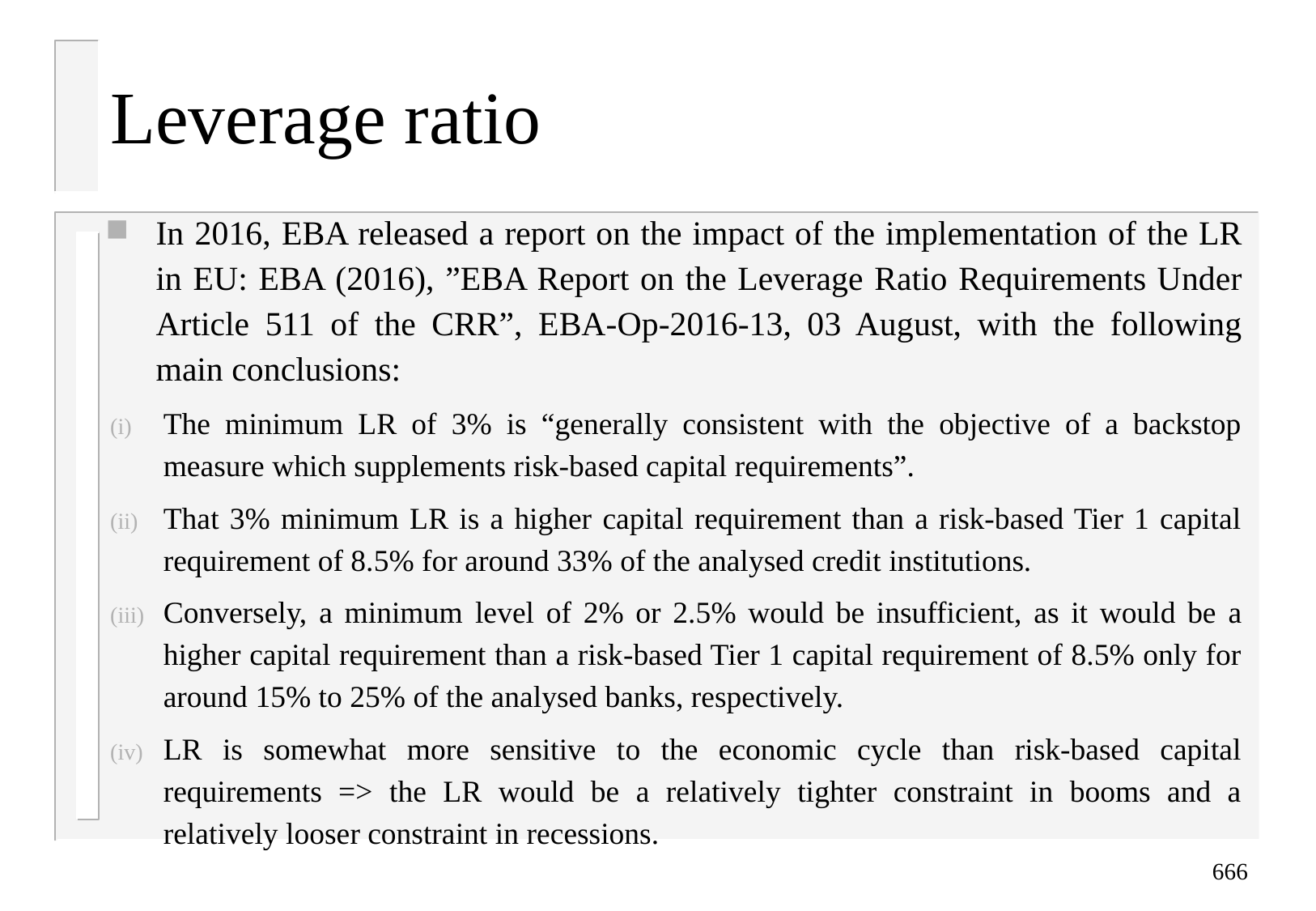

Leverage ratio
In 2016, EBA released a report on the impact of the implementation of the LR in EU: EBA (2016), ”EBA Report on the Leverage Ratio Requirements Under Article 511 of the CRR”, EBA-Op-2016-13, 03 August, with the following main conclusions:
The minimum LR of 3% is “generally consistent with the objective of a backstop measure which supplements risk-based capital requirements”.
That 3% minimum LR is a higher capital requirement than a risk-based Tier 1 capital requirement of 8.5% for around 33% of the analysed credit institutions.
Conversely, a minimum level of 2% or 2.5% would be insufficient, as it would be a higher capital requirement than a risk-based Tier 1 capital requirement of 8.5% only for around 15% to 25% of the analysed banks, respectively.
LR is somewhat more sensitive to the economic cycle than risk-based capital requirements => the LR would be a relatively tighter constraint in booms and a relatively looser constraint in recessions.
666